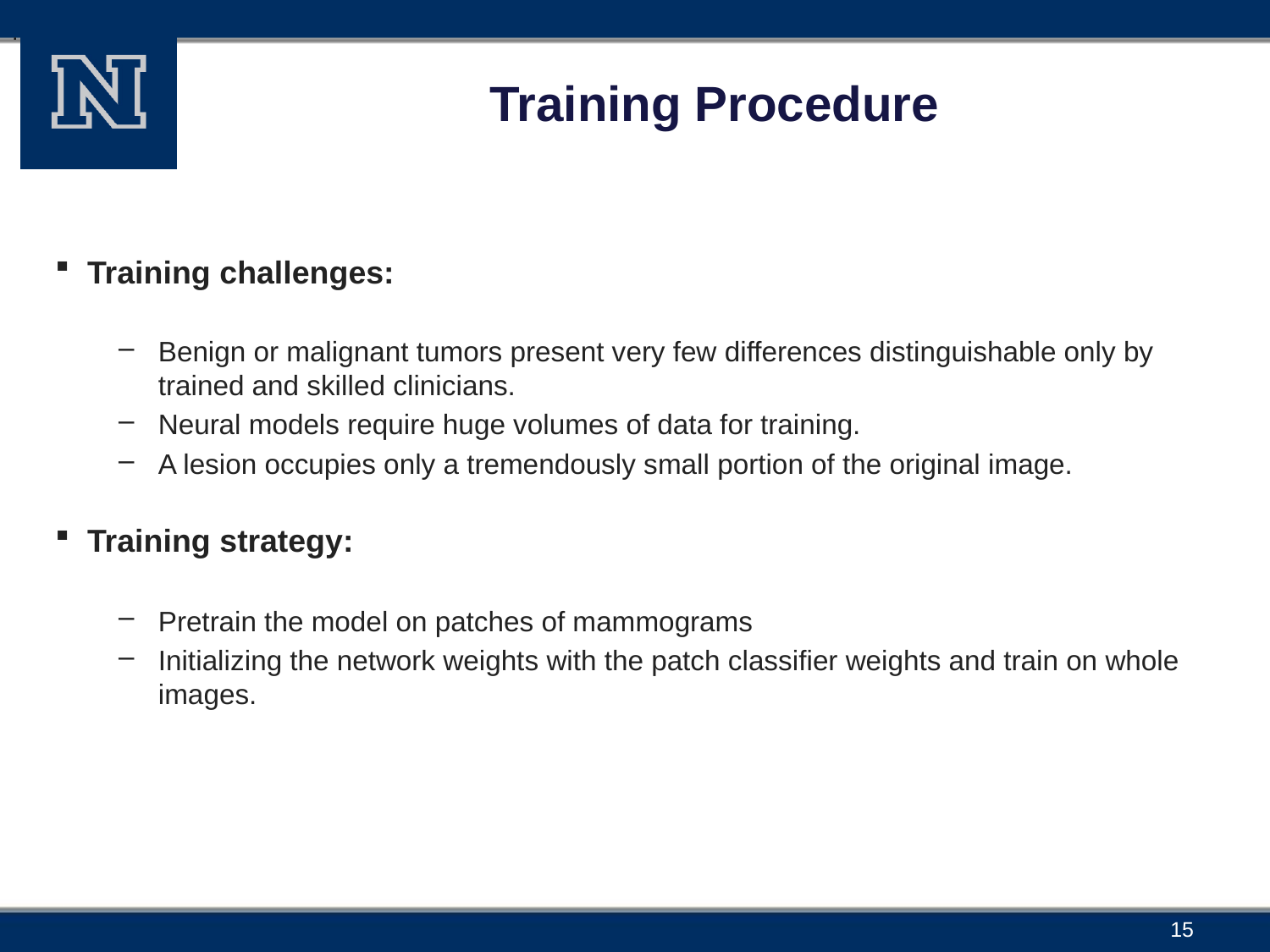

.
# Training Procedure

Training challenges:
Benign or malignant tumors present very few differences distinguishable only by trained and skilled clinicians.
Neural models require huge volumes of data for training.
A lesion occupies only a tremendously small portion of the original image.
Training strategy:

Pretrain the model on patches of mammograms
Initializing the network weights with the patch classifier weights and train on whole images.

15